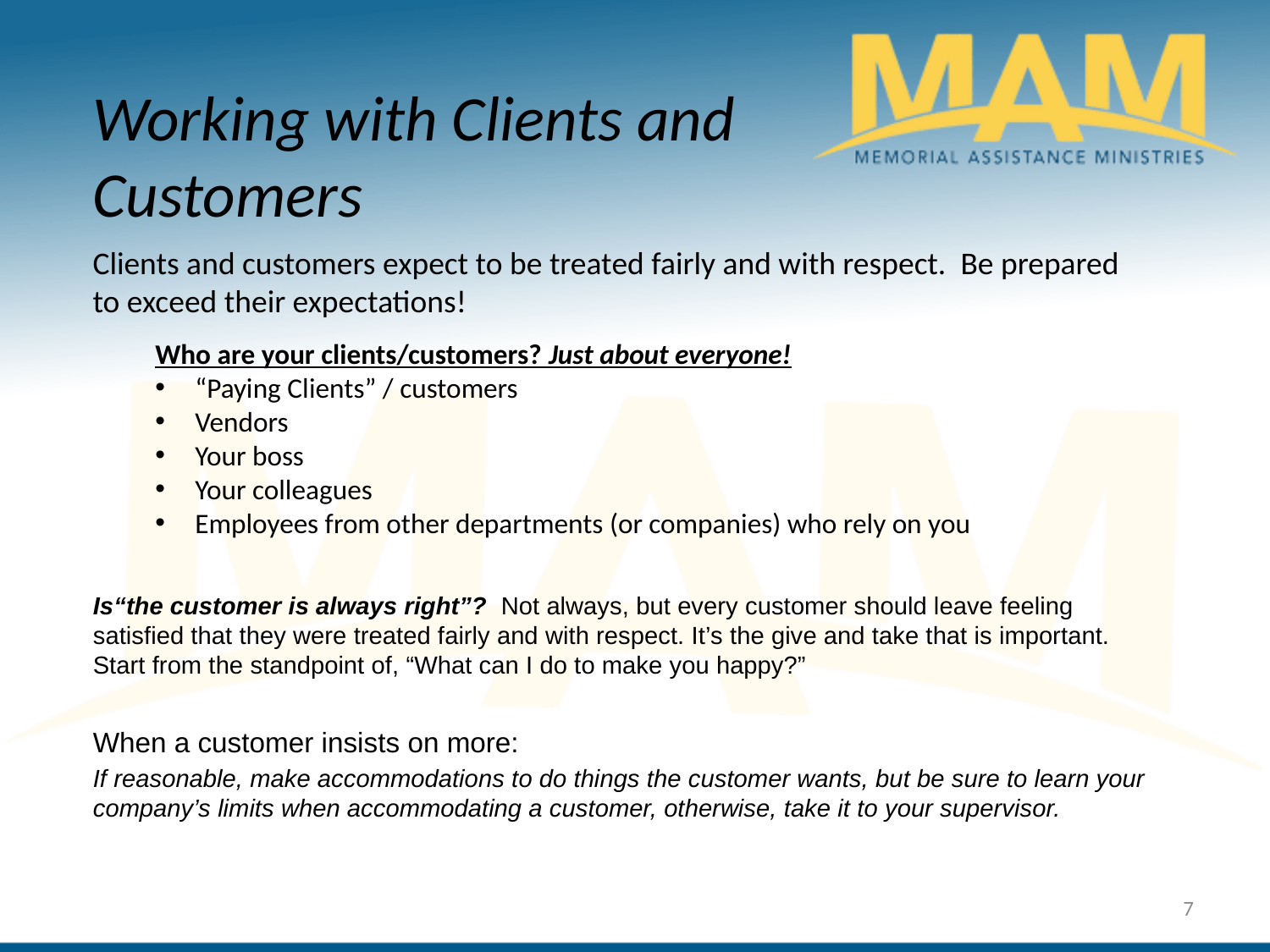

Working with Clients and Customers
Clients and customers expect to be treated fairly and with respect.  Be prepared to exceed their expectations!
Who are your clients/customers? Just about everyone!
“Paying Clients” / customers
Vendors
Your boss
Your colleagues
Employees from other departments (or companies) who rely on you

Is“the customer is always right”?  Not always, but every customer should leave feeling satisfied that they were treated fairly and with respect. It’s the give and take that is important. Start from the standpoint of, “What can I do to make you happy?”

When a customer insists on more:
If reasonable, make accommodations to do things the customer wants, but be sure to learn your company’s limits when accommodating a customer, otherwise, take it to your supervisor.
7